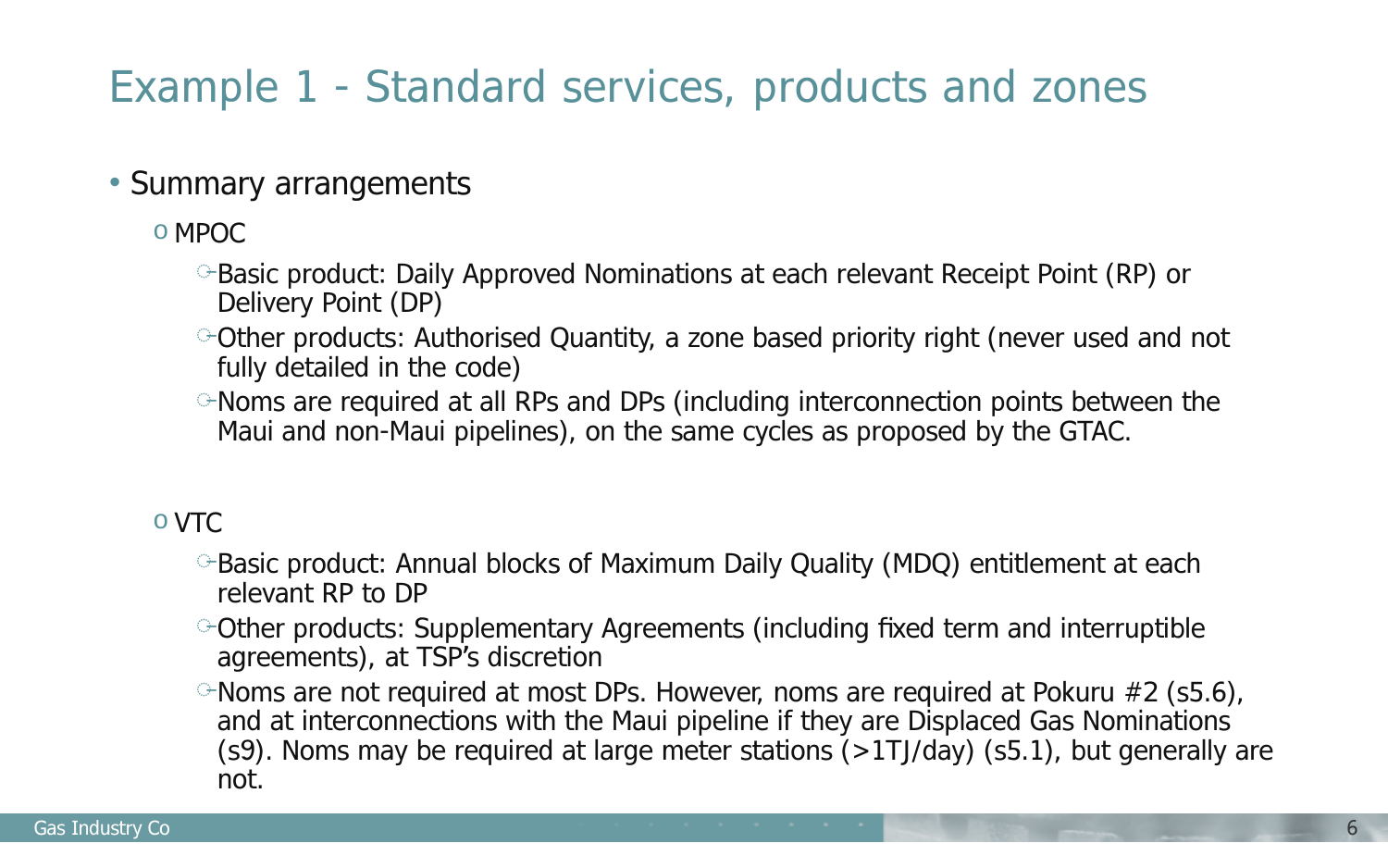

# Example 1 - Standard services, products and zones
Summary arrangements
MPOC
Basic product: Daily Approved Nominations at each relevant Receipt Point (RP) or Delivery Point (DP)
Other products: Authorised Quantity, a zone based priority right (never used and not fully detailed in the code)
Noms are required at all RPs and DPs (including interconnection points between the Maui and non-Maui pipelines), on the same cycles as proposed by the GTAC.

VTC
Basic product: Annual blocks of Maximum Daily Quality (MDQ) entitlement at each relevant RP to DP
Other products: Supplementary Agreements (including fixed term and interruptible agreements), at TSP’s discretion
Noms are not required at most DPs. However, noms are required at Pokuru #2 (s5.6), and at interconnections with the Maui pipeline if they are Displaced Gas Nominations (s9). Noms may be required at large meter stations (>1TJ/day) (s5.1), but generally are not.

Gas Industry Co
6